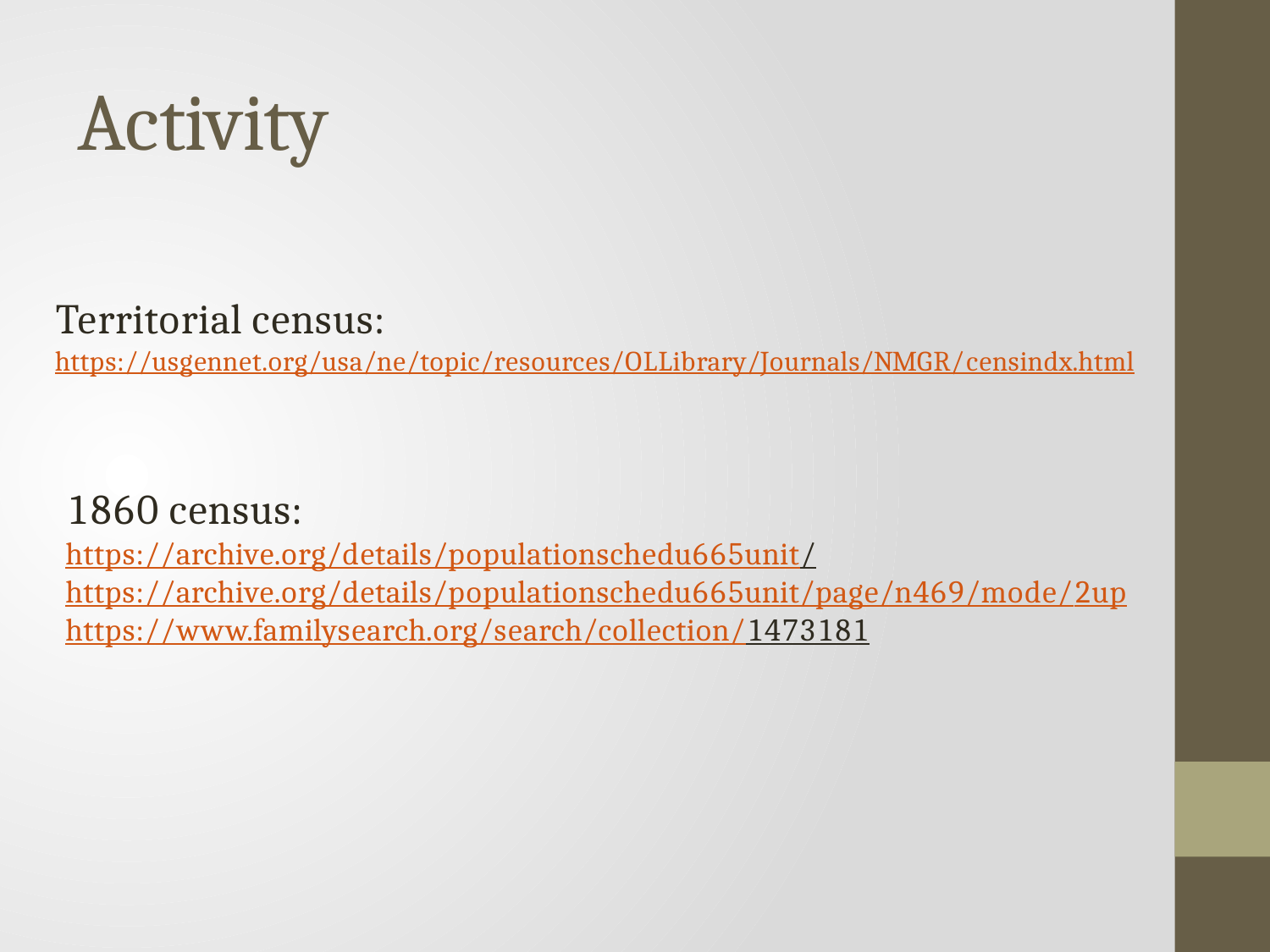

# Activity
Territorial census:
https://usgennet.org/usa/ne/topic/resources/OLLibrary/Journals/NMGR/censindx.html

1860 census:
https://archive.org/details/populationschedu665unit/
https://archive.org/details/populationschedu665unit/page/n469/mode/2up
https://www.familysearch.org/search/collection/1473181